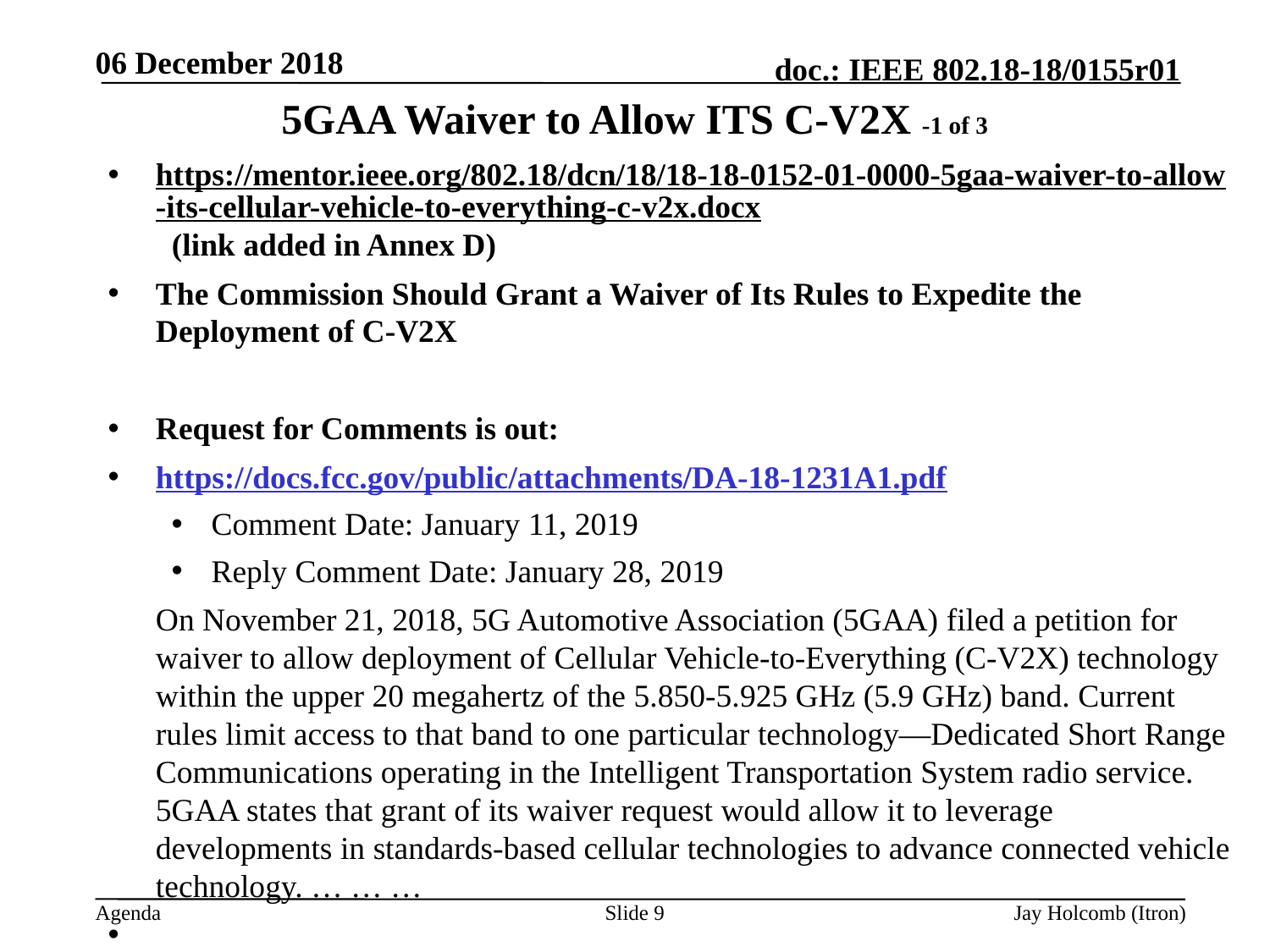

06 December 2018
# 5GAA Waiver to Allow ITS C-V2X -1 of 3
https://mentor.ieee.org/802.18/dcn/18/18-18-0152-01-0000-5gaa-waiver-to-allow-its-cellular-vehicle-to-everything-c-v2x.docx  (link added in Annex D)
The Commission Should Grant a Waiver of Its Rules to Expedite the Deployment of C-V2X

Request for Comments is out:
https://docs.fcc.gov/public/attachments/DA-18-1231A1.pdf
Comment Date: January 11, 2019
Reply Comment Date: January 28, 2019
	On November 21, 2018, 5G Automotive Association (5GAA) filed a petition for waiver to allow deployment of Cellular Vehicle-to-Everything (C-V2X) technology within the upper 20 megahertz of the 5.850-5.925 GHz (5.9 GHz) band. Current rules limit access to that band to one particular technology—Dedicated Short Range Communications operating in the Intelligent Transportation System radio service. 5GAA states that grant of its waiver request would allow it to leverage developments in standards-based cellular technologies to advance connected vehicle technology. … … …

Slide 9
Jay Holcomb (Itron)